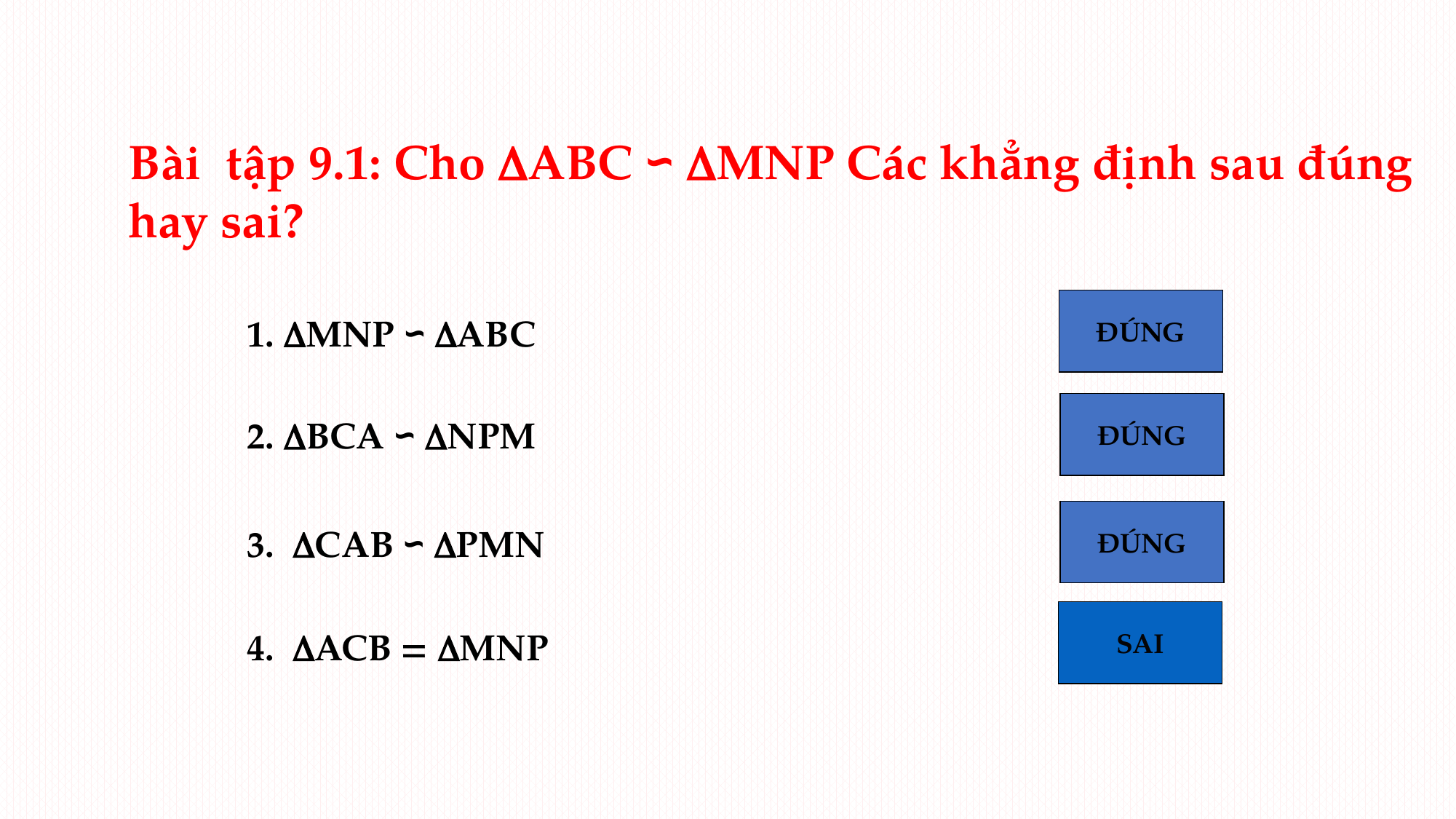

Bài  tập 9.1: Cho ΔABC ∽ ΔMNP Các khẳng định sau đúng hay sai?
ĐÚNG
1. ΔMNP ∽ ΔABC
ĐÚNG
2. ΔBCA ∽ ΔNPM
ĐÚNG
3.  ΔCAB ∽ ΔPMN
SAI
4.  ΔACB = ΔMNP